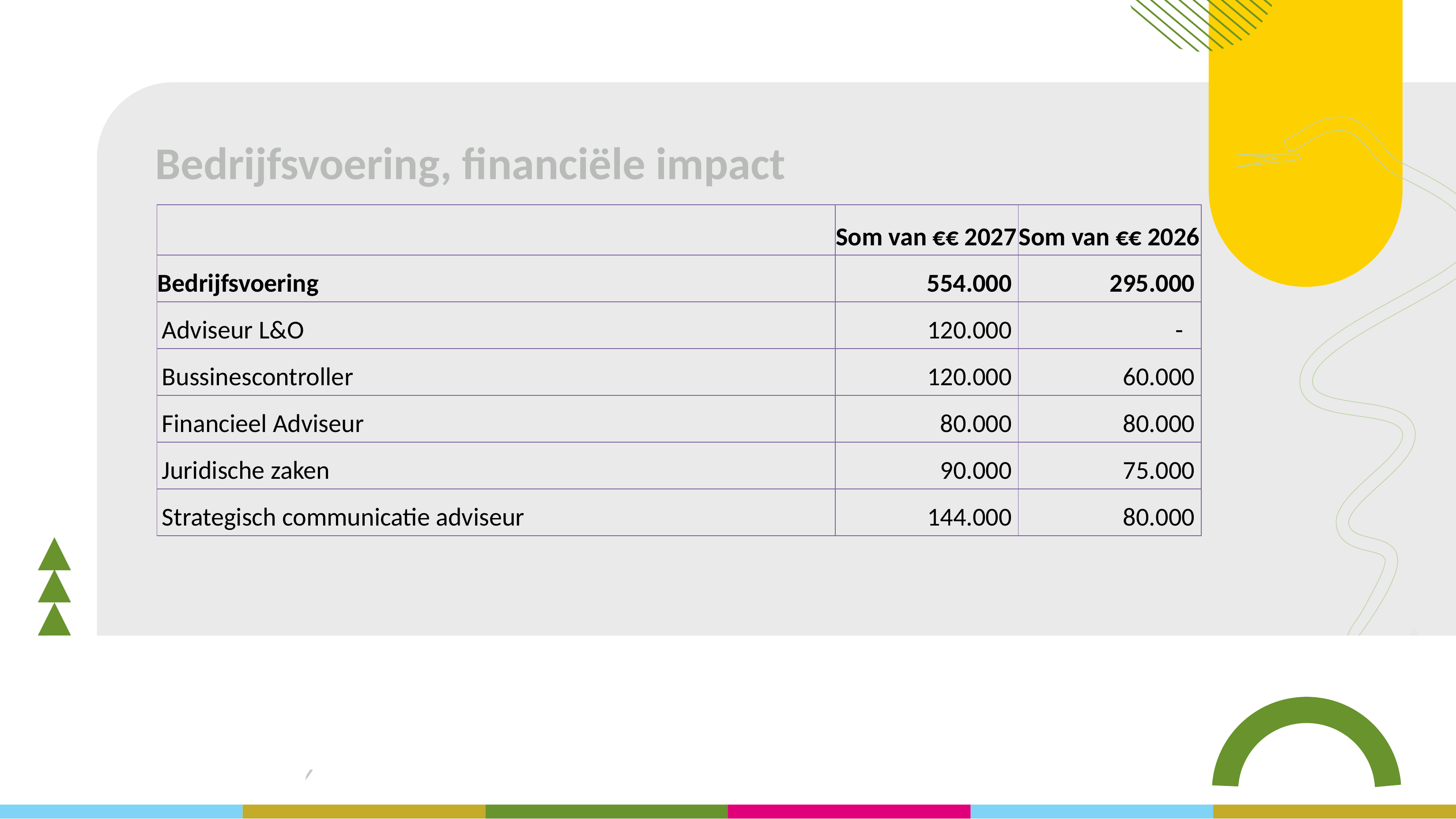

# Bedrijfsvoering, financiële impact
|  | Som van €€ 2027 | Som van €€ 2026 |
| --- | --- | --- |
| Bedrijfsvoering | 554.000 | 295.000 |
| Adviseur L&O | 120.000 | - |
| Bussinescontroller | 120.000 | 60.000 |
| Financieel Adviseur | 80.000 | 80.000 |
| Juridische zaken | 90.000 | 75.000 |
| Strategisch communicatie adviseur | 144.000 | 80.000 |